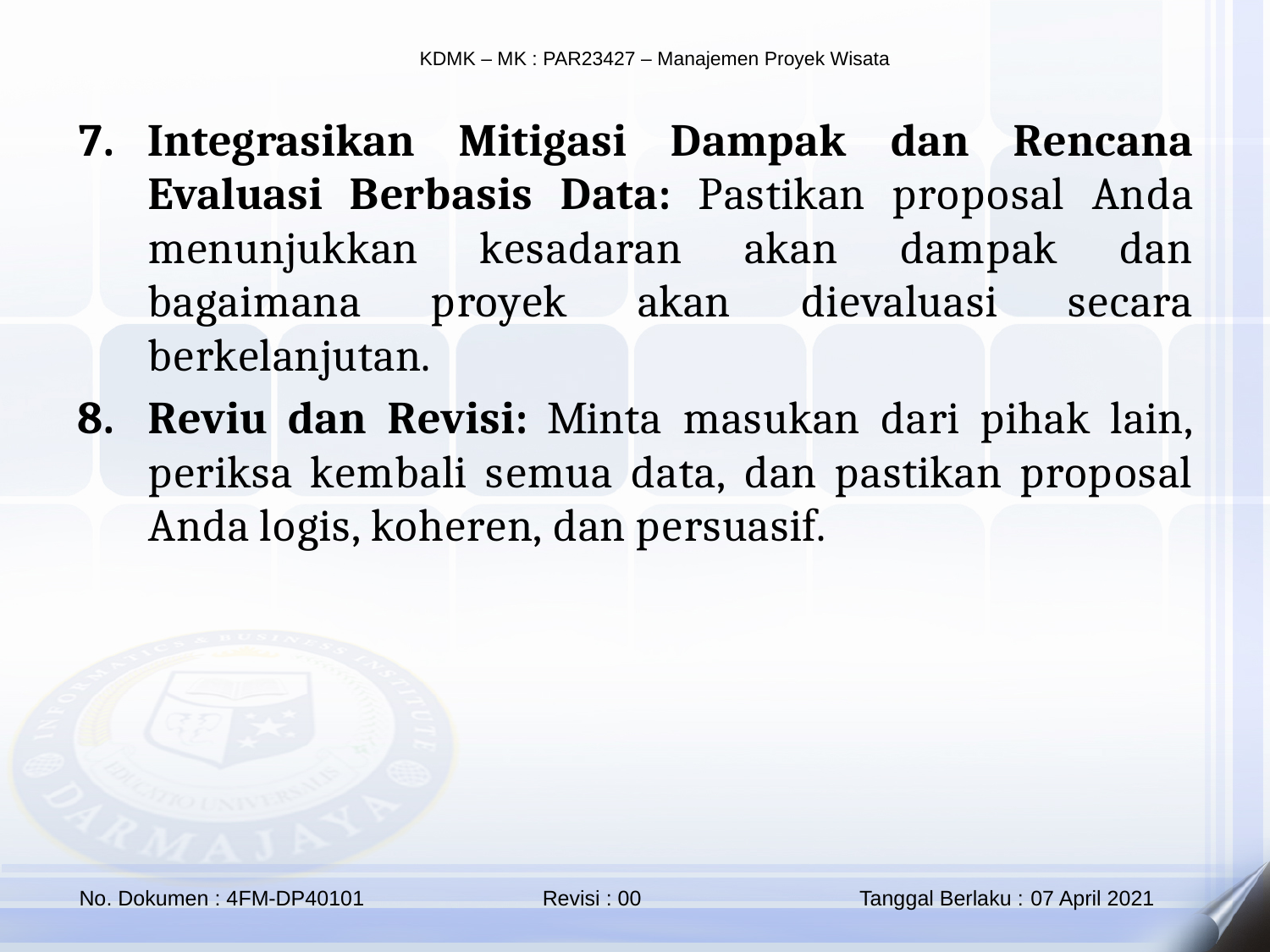

Integrasikan Mitigasi Dampak dan Rencana Evaluasi Berbasis Data: Pastikan proposal Anda menunjukkan kesadaran akan dampak dan bagaimana proyek akan dievaluasi secara berkelanjutan.
Reviu dan Revisi: Minta masukan dari pihak lain, periksa kembali semua data, dan pastikan proposal Anda logis, koheren, dan persuasif.